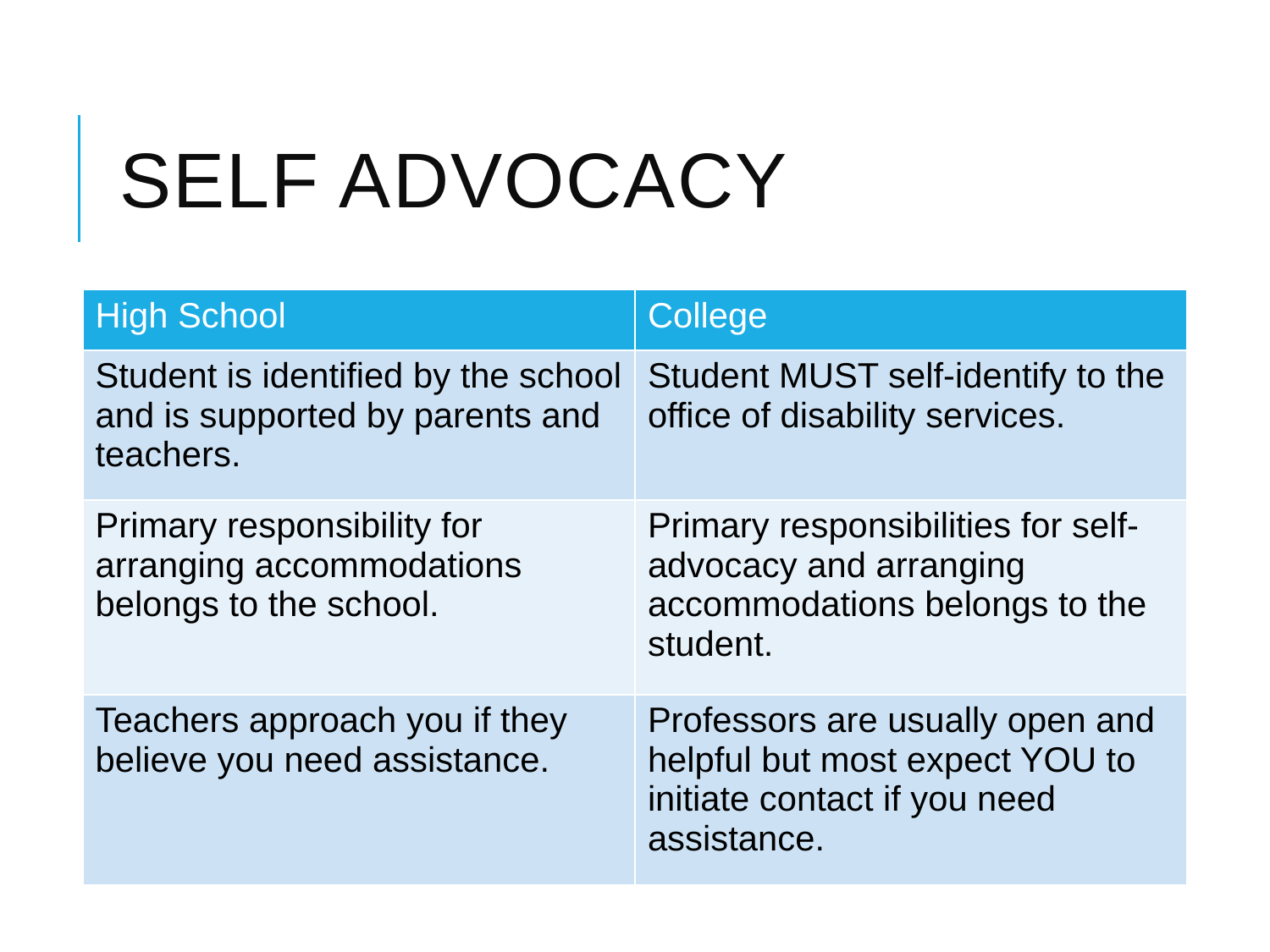

# Self Advocacy
| High School | College |
| --- | --- |
| Student is identified by the school and is supported by parents and teachers. | Student MUST self-identify to the office of disability services. |
| Primary responsibility for arranging accommodations belongs to the school. | Primary responsibilities for self-advocacy and arranging accommodations belongs to the student. |
| Teachers approach you if they believe you need assistance. | Professors are usually open and helpful but most expect YOU to initiate contact if you need assistance. |